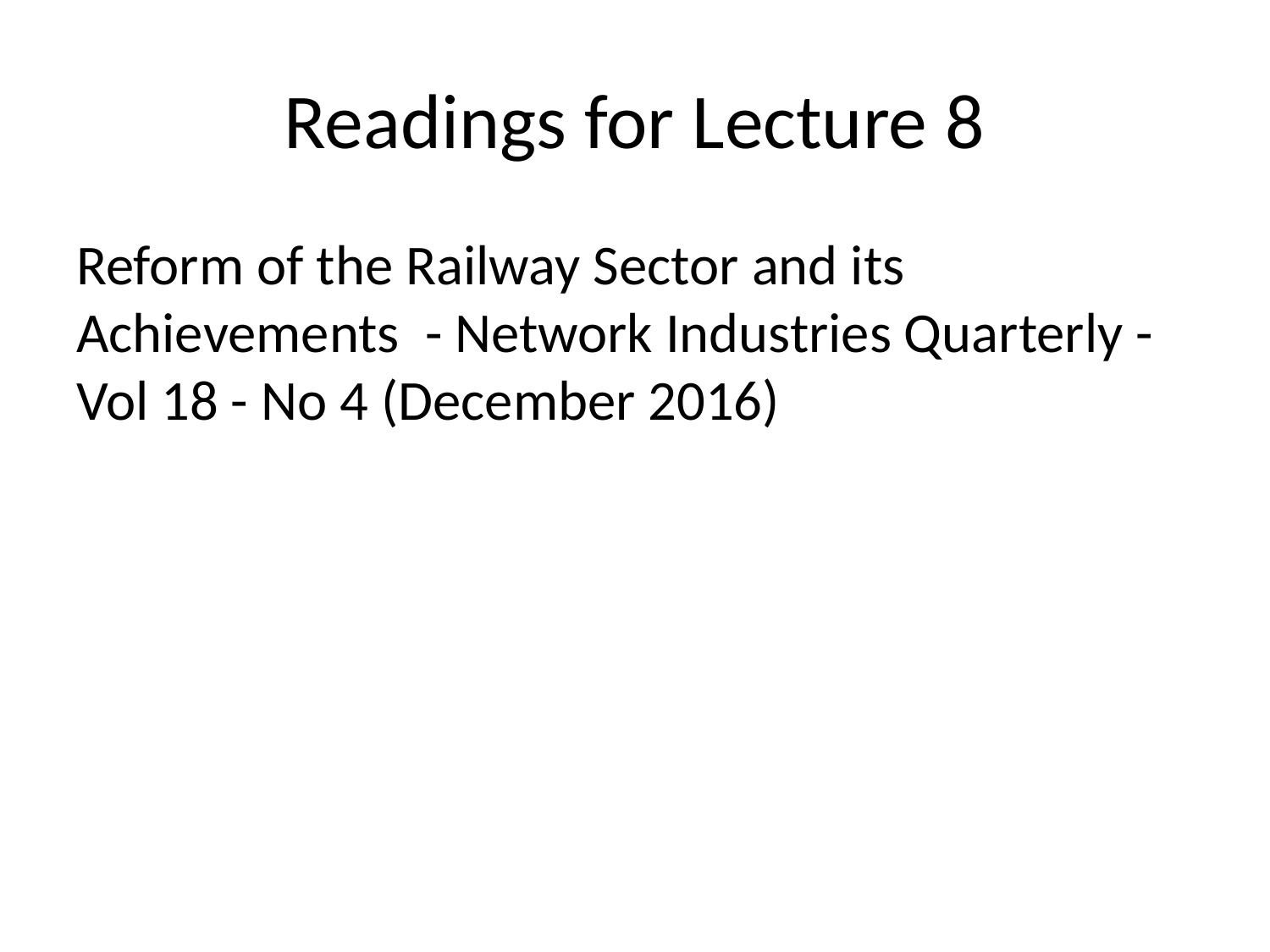

# Readings for Lecture 8
Reform of the Railway Sector and its Achievements  - Network Industries Quarterly - Vol 18 - No 4 (December 2016)